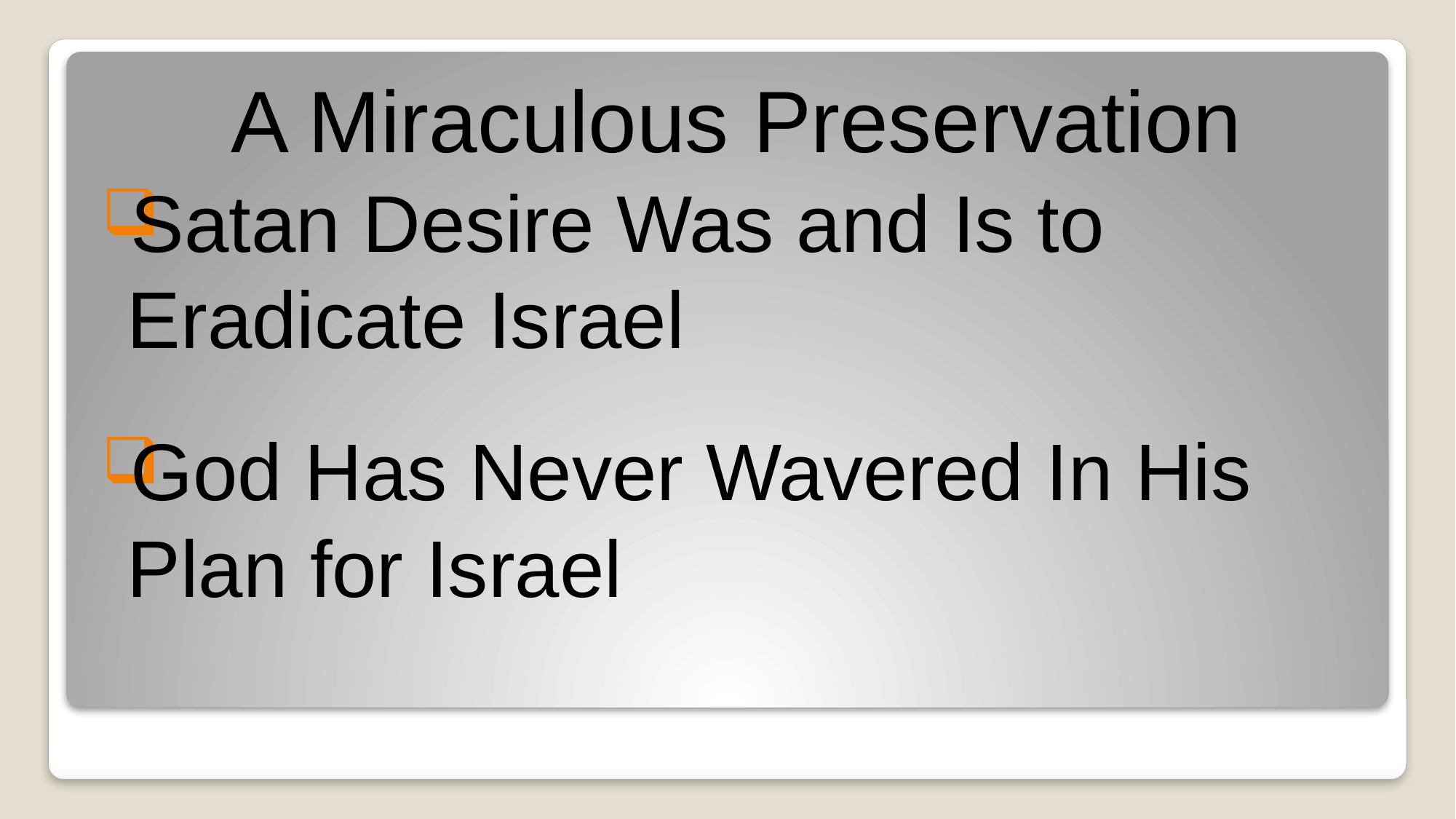

A Miraculous Preservation
Satan Desire Was and Is to Eradicate Israel

God Has Never Wavered In His Plan for Israel